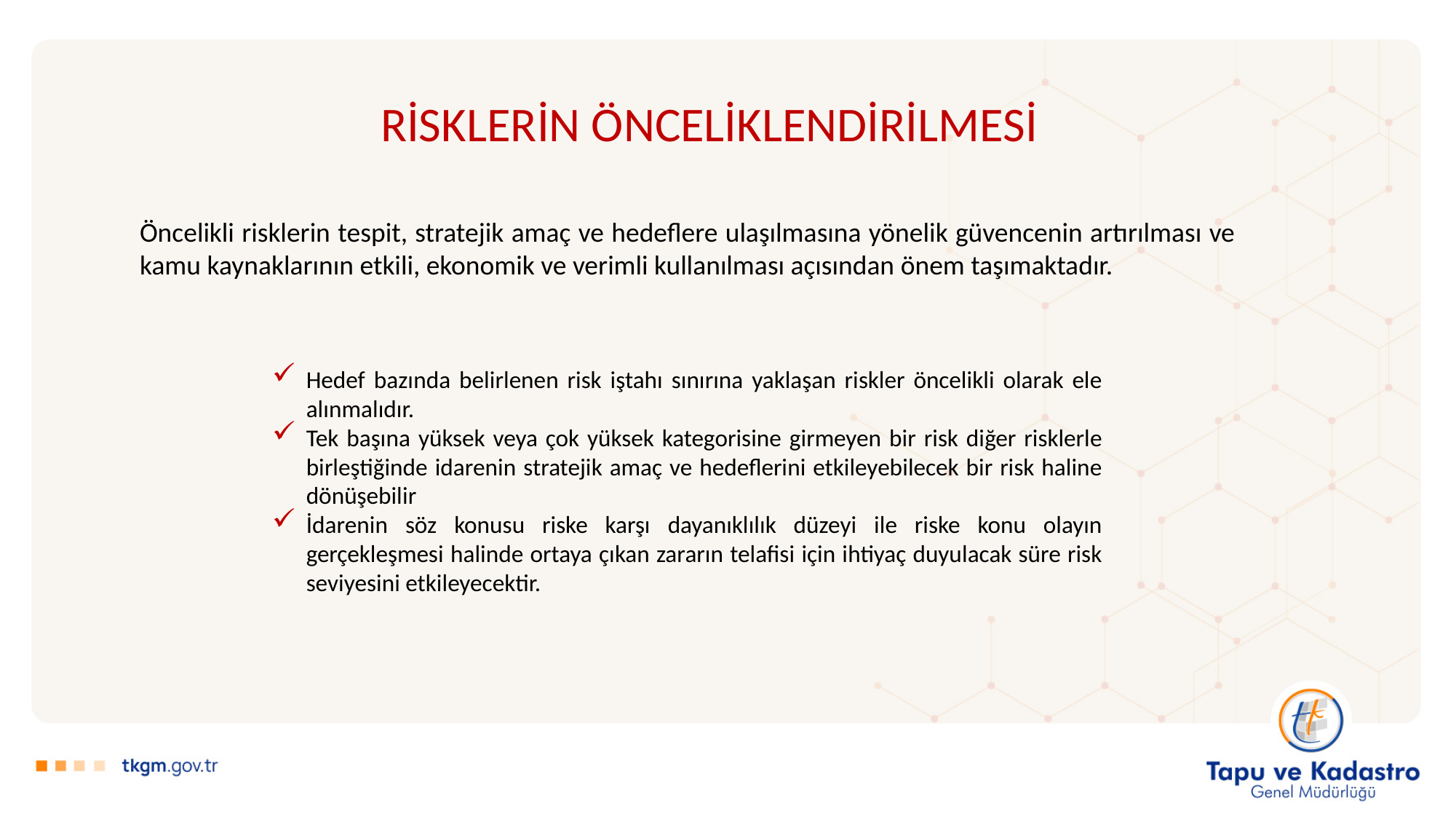

RİSKLERİN ÖNCELİKLENDİRİLMESİ
Öncelikli risklerin tespit, stratejik amaç ve hedeflere ulaşılmasına yönelik güvencenin artırılması ve kamu kaynaklarının etkili, ekonomik ve verimli kullanılması açısından önem taşımaktadır.
Hedef bazında belirlenen risk iştahı sınırına yaklaşan riskler öncelikli olarak ele alınmalıdır.
Tek başına yüksek veya çok yüksek kategorisine girmeyen bir risk diğer risklerle birleştiğinde idarenin stratejik amaç ve hedeflerini etkileyebilecek bir risk haline dönüşebilir
İdarenin söz konusu riske karşı dayanıklılık düzeyi ile riske konu olayın gerçekleşmesi halinde ortaya çıkan zararın telafisi için ihtiyaç duyulacak süre risk seviyesini etkileyecektir.